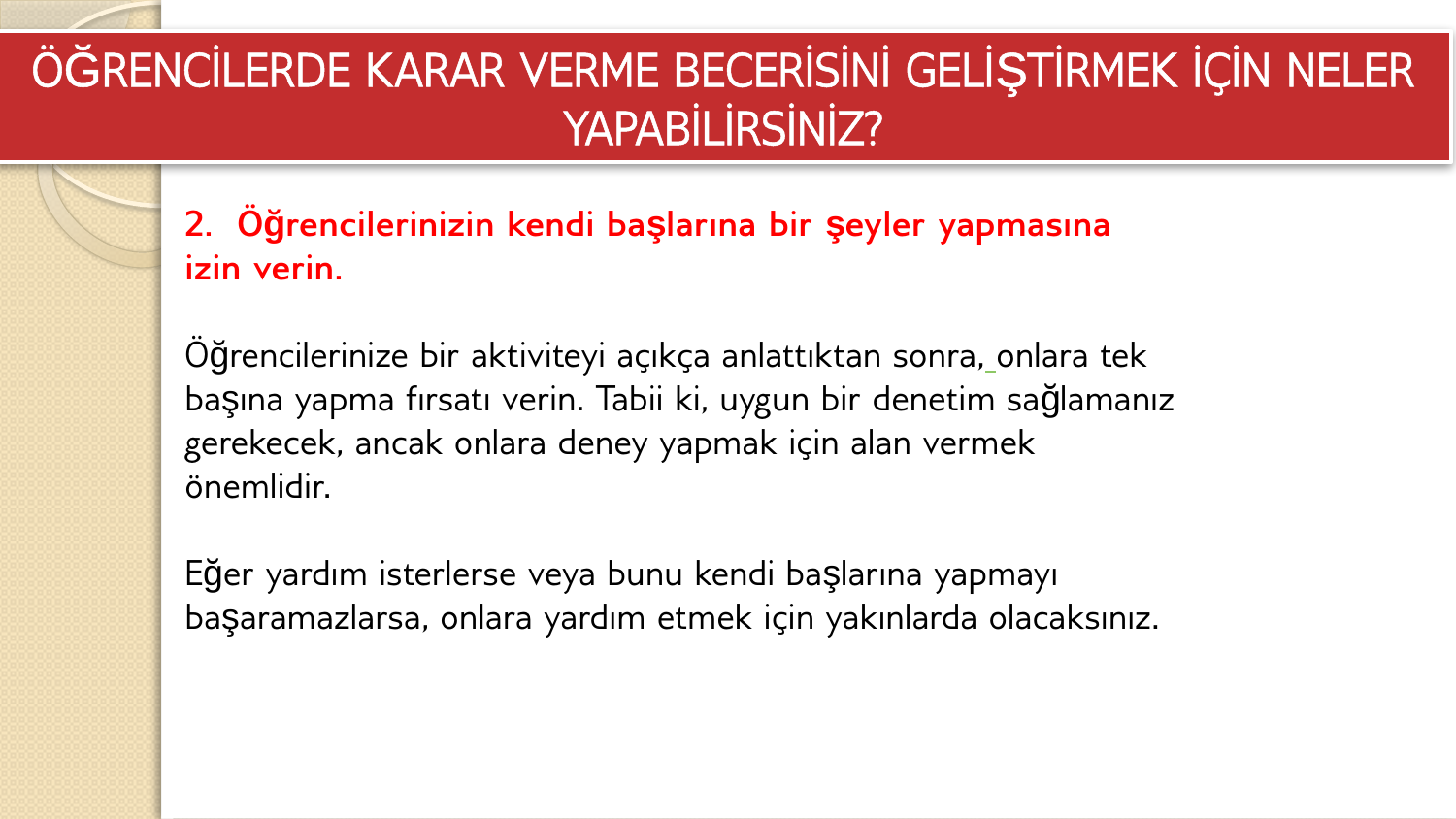

ÖĞRENCİLERDE KARAR VERME BECERİSİNİ GELİŞTİRMEK İÇİN NELER YAPABİLİRSİNİZ?
2.  Öğrencilerinizin kendi başlarına bir şeyler yapmasına izin verin.

Öğrencilerinize bir aktiviteyi açıkça anlattıktan sonra, onlara tek başına yapma fırsatı verin. Tabii ki, uygun bir denetim sağlamanız gerekecek, ancak onlara deney yapmak için alan vermek önemlidir.

Eğer yardım isterlerse veya bunu kendi başlarına yapmayı başaramazlarsa, onlara yardım etmek için yakınlarda olacaksınız.